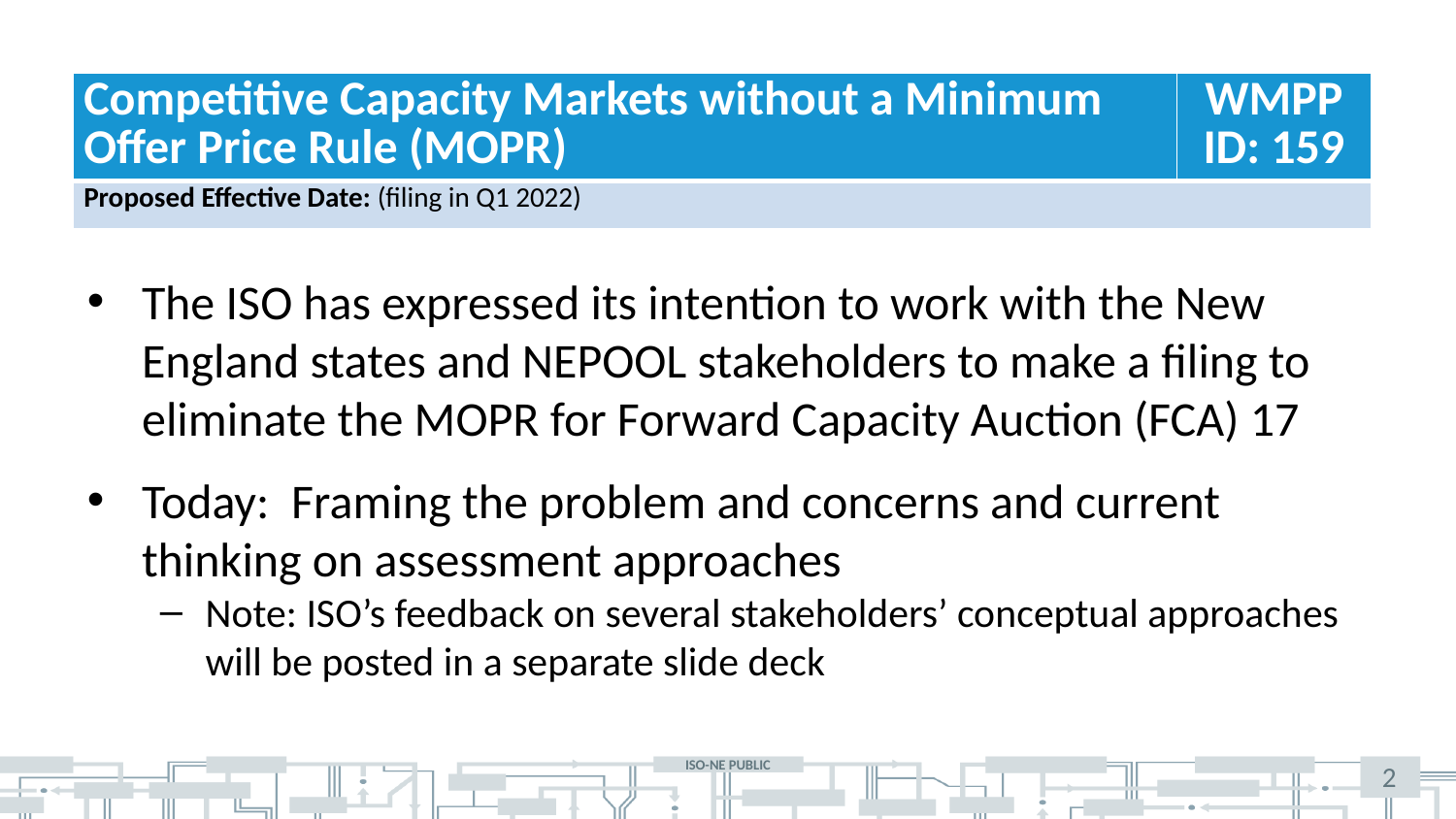

| Competitive Capacity Markets without a Minimum Offer Price Rule (MOPR) | WMPP ID: 159 |
| --- | --- |
| Proposed Effective Date: (filing in Q1 2022) |  |
The ISO has expressed its intention to work with the New England states and NEPOOL stakeholders to make a filing to eliminate the MOPR for Forward Capacity Auction (FCA) 17
Today:  Framing the problem and concerns and current thinking on assessment approaches
Note: ISO’s feedback on several stakeholders’ conceptual approaches will be posted in a separate slide deck
2